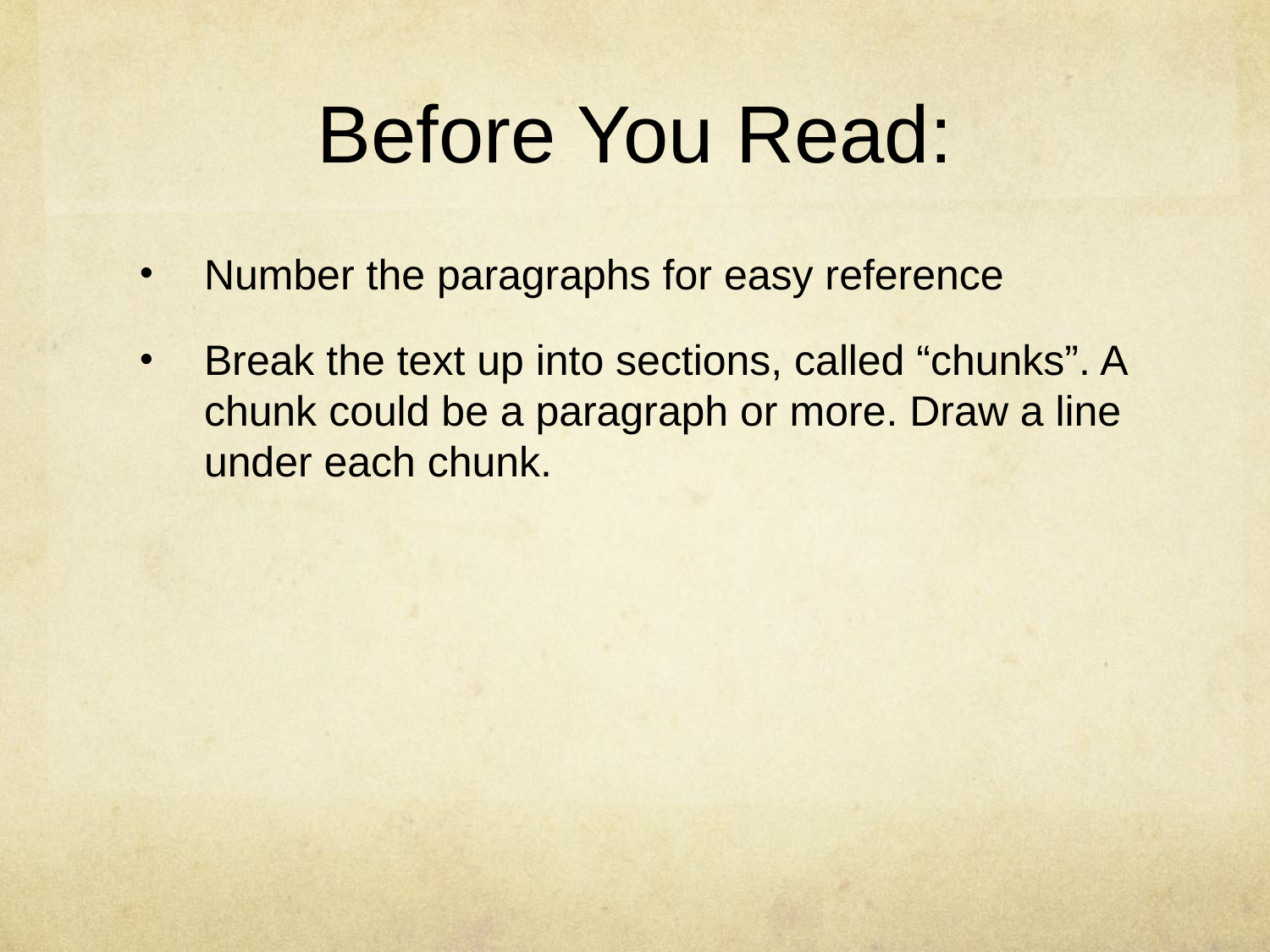

# Before You Read:
Number the paragraphs for easy reference
Break the text up into sections, called “chunks”. A chunk could be a paragraph or more. Draw a line under each chunk.